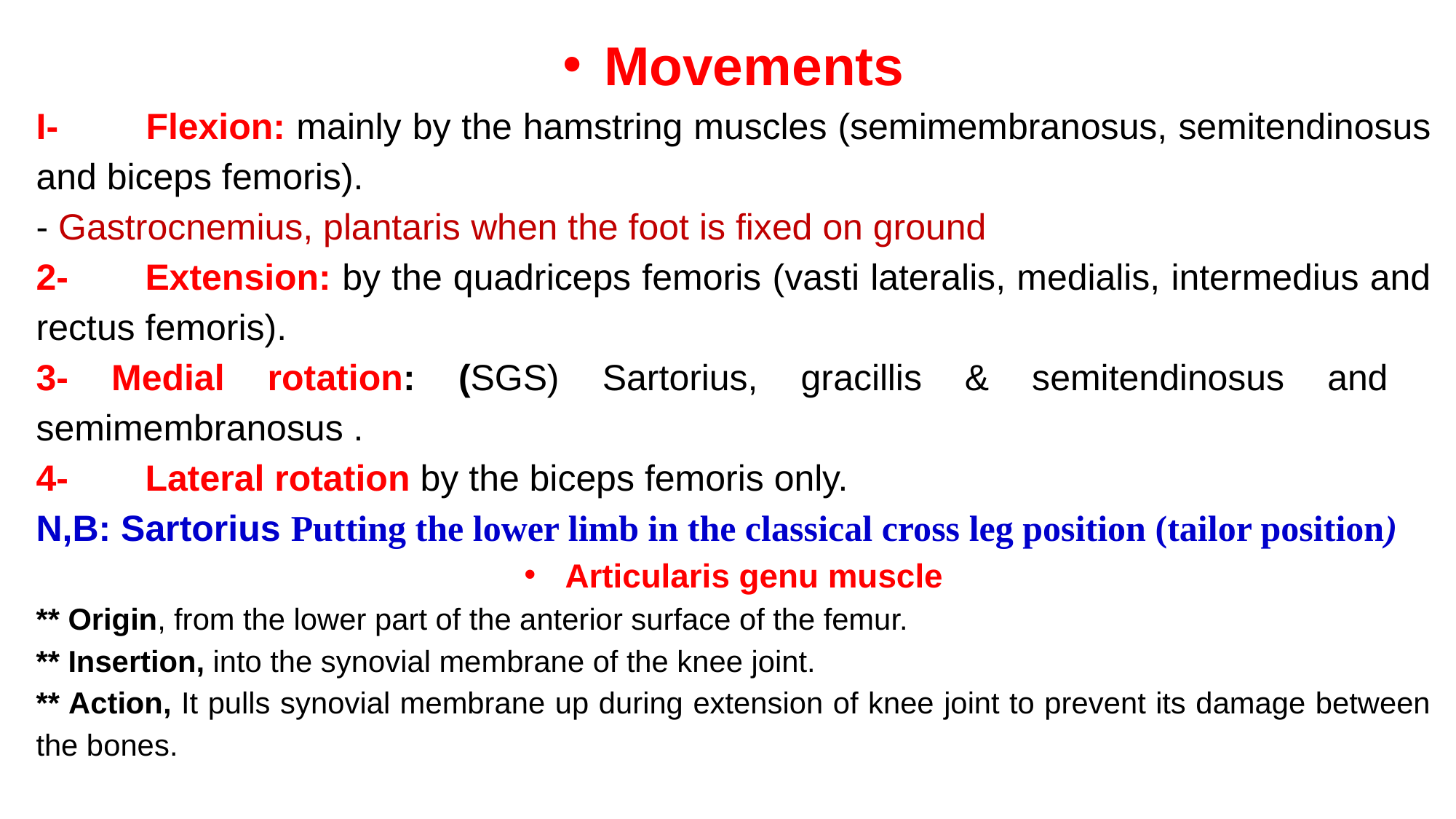

Movements
I- 	Flexion: mainly by the hamstring muscles (semimembranosus, semitendinosus and biceps femoris).
- Gastrocnemius, plantaris when the foot is fixed on ground
2-	Extension: by the quadriceps femoris (vasti lateralis, medialis, intermedius and rectus femoris).
3- Medial rotation: (SGS) Sartorius, gracillis & semitendinosus and  semimembranosus .
4-	Lateral rotation by the biceps femoris only.
N,B: Sartorius Putting the lower limb in the classical cross leg position (tailor position)
Articularis genu muscle
** Origin, from the lower part of the anterior surface of the femur.
** Insertion, into the synovial membrane of the knee joint.
** Action, It pulls synovial membrane up during extension of knee joint to prevent its damage between the bones.